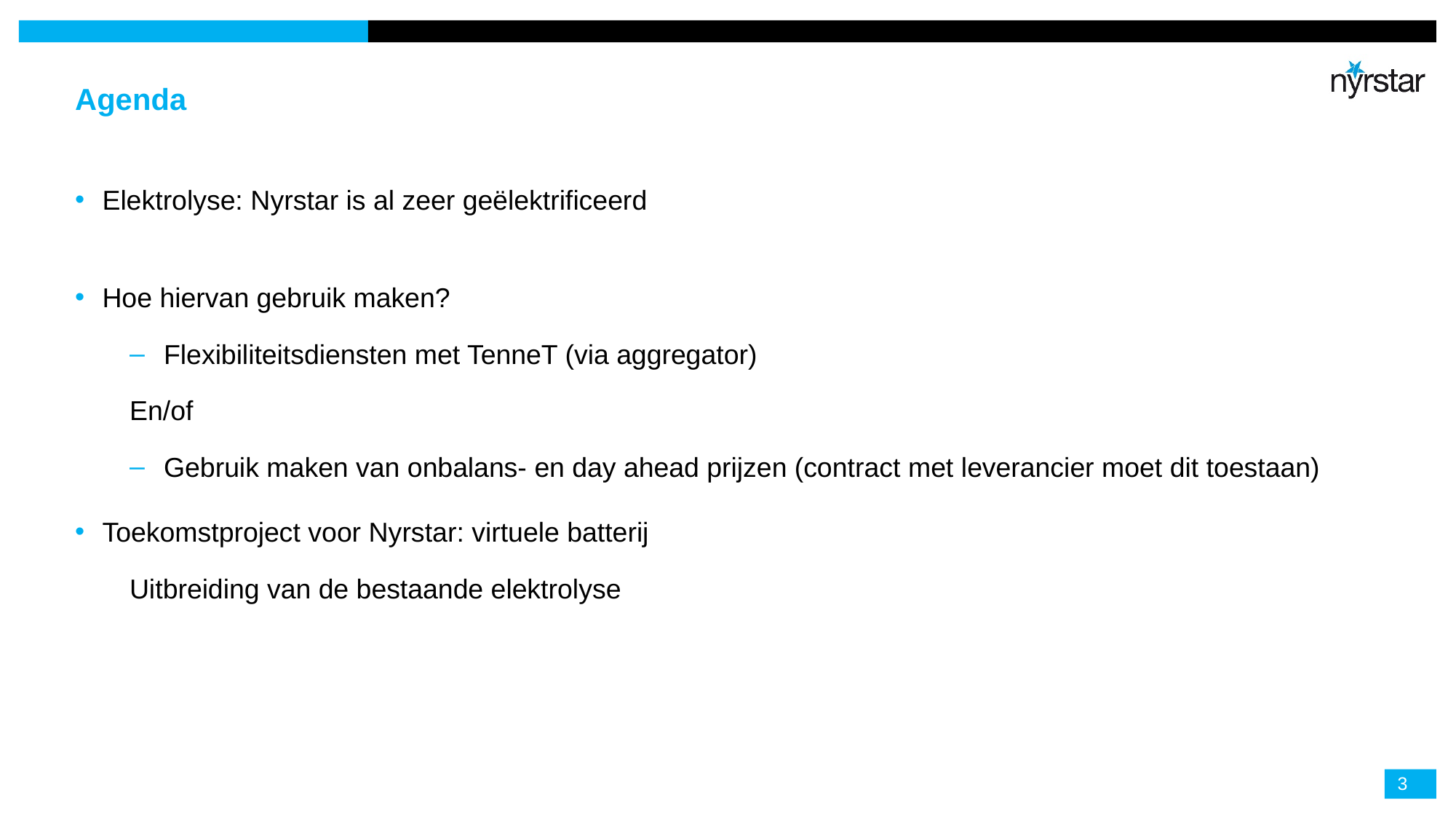

# Agenda
Elektrolyse: Nyrstar is al zeer geëlektrificeerd
Hoe hiervan gebruik maken?
Flexibiliteitsdiensten met TenneT (via aggregator)
En/of
Gebruik maken van onbalans- en day ahead prijzen (contract met leverancier moet dit toestaan)
Toekomstproject voor Nyrstar: virtuele batterij
Uitbreiding van de bestaande elektrolyse

3